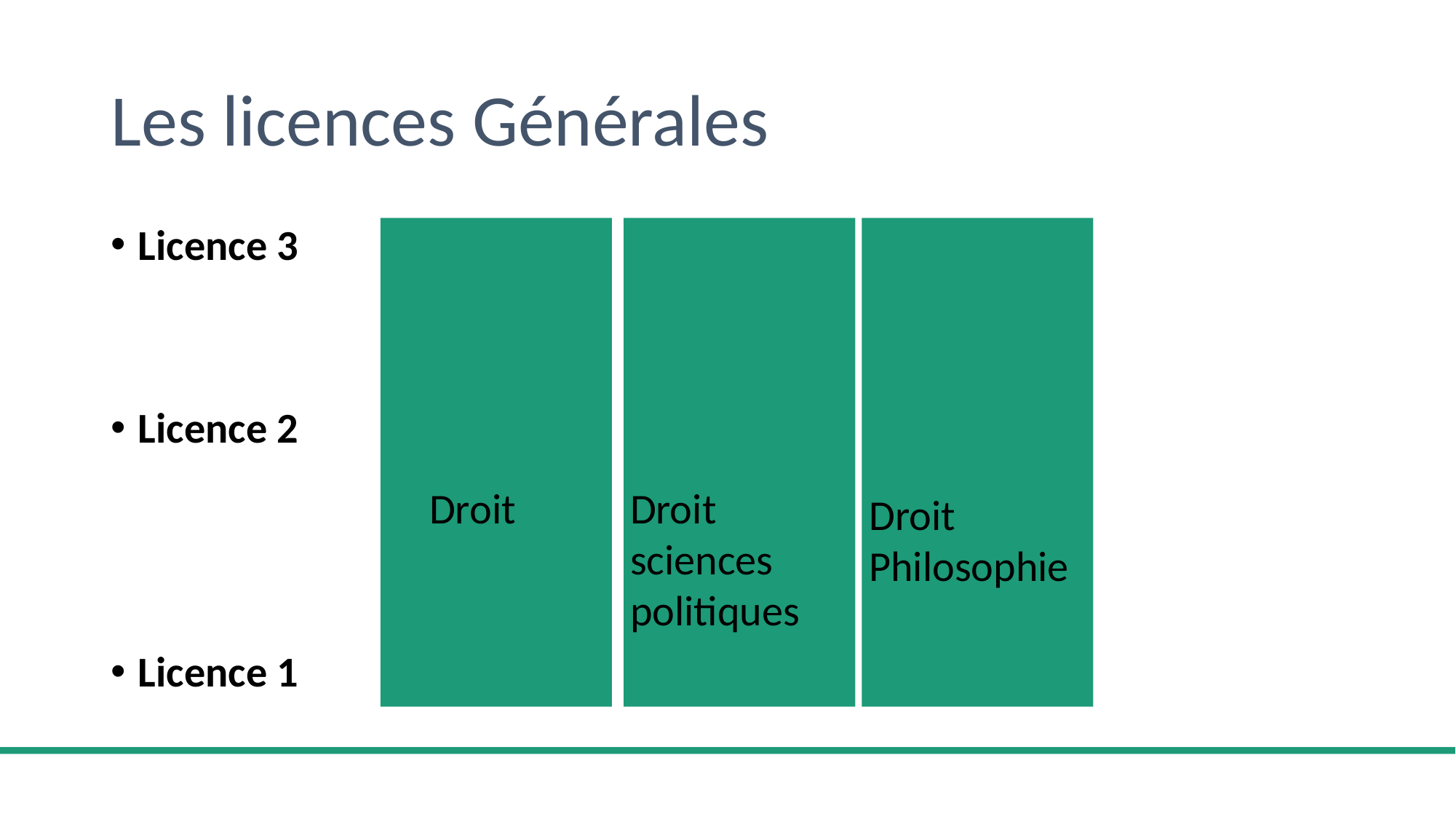

# Les licences Générales
Licence 3

Licence 2

Licence 1

Droit
Droit sciences politiques
Droit Philosophie